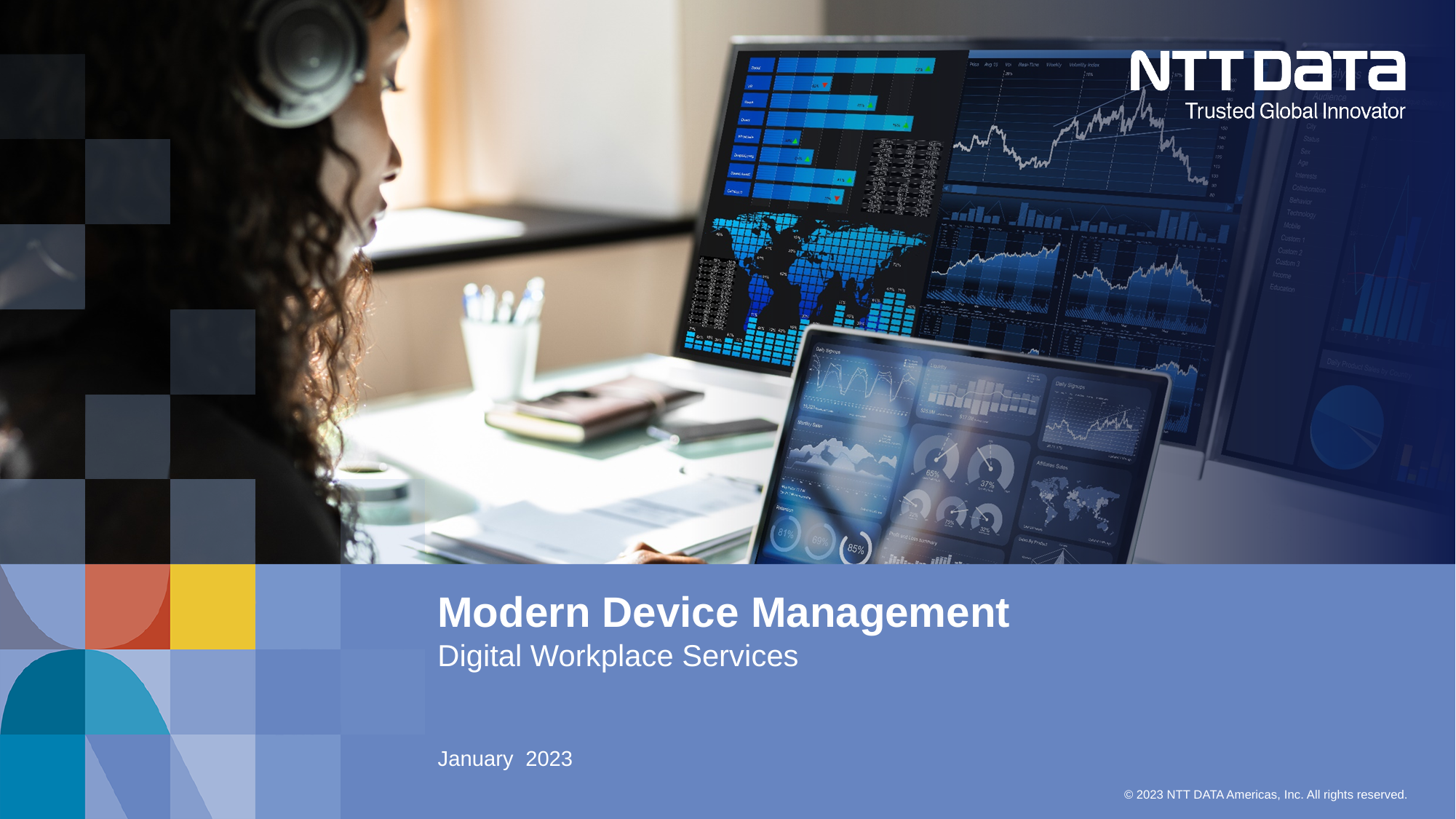

# Modern Device Management Digital Workplace Services
January  2023